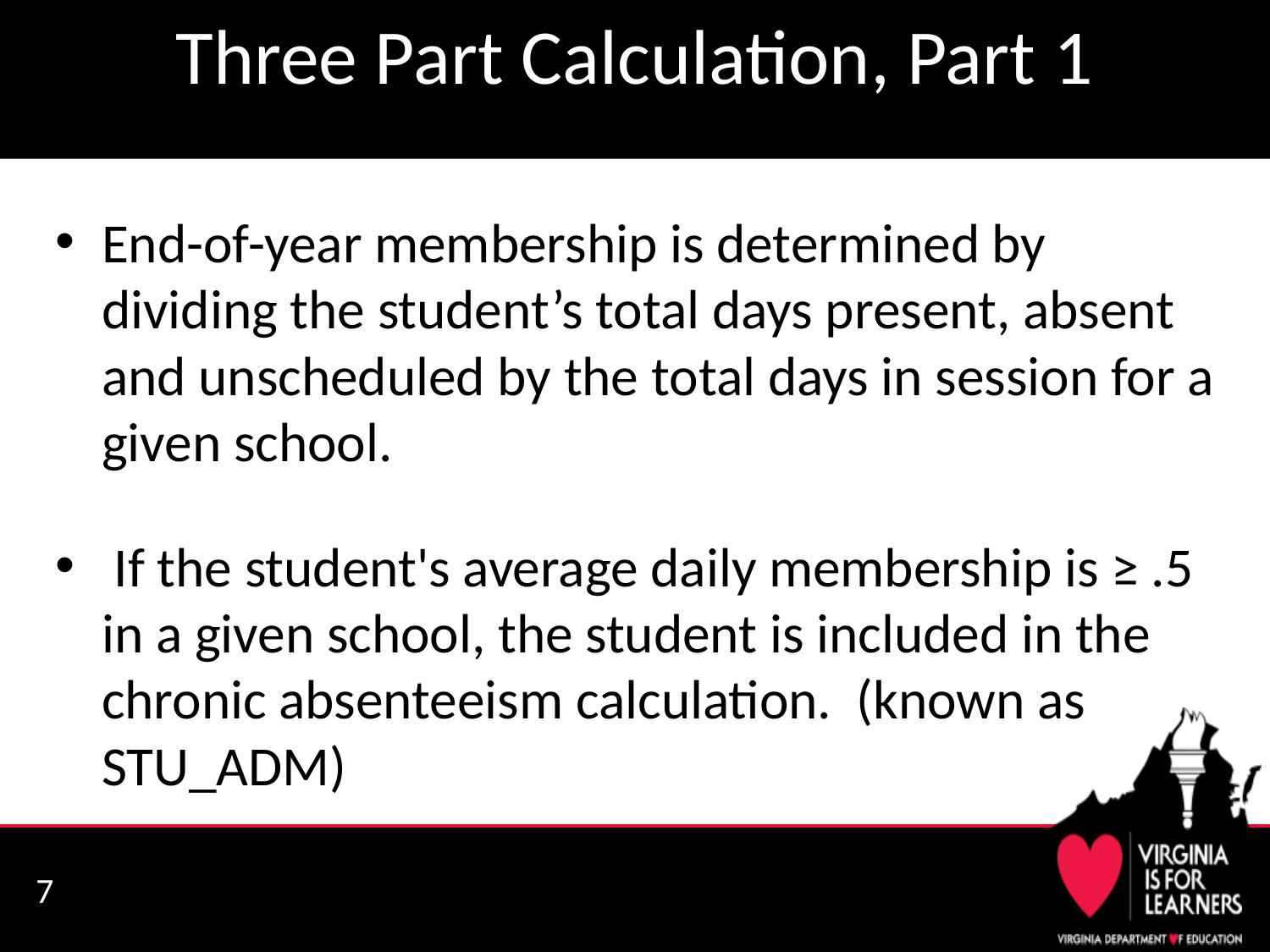

# Three Part Calculation, Part 1
End-of-year membership is determined by dividing the student’s total days present, absent and unscheduled by the total days in session for a given school.

 If the student's average daily membership is ≥ .5 in a given school, the student is included in the chronic absenteeism calculation.  (known as stu_adm)